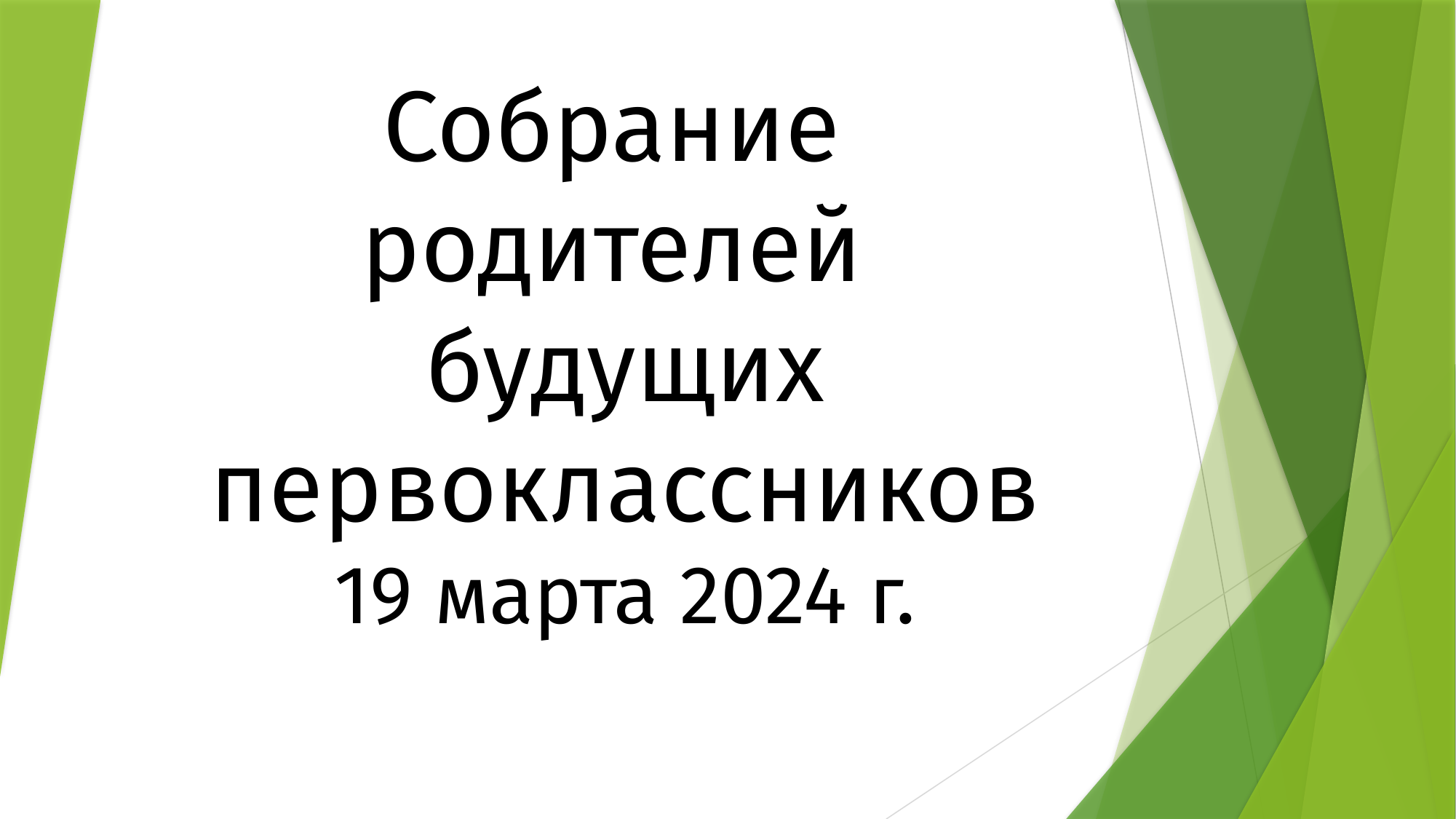

# Собрание родителей будущих первоклассников 19 марта 2024 г.